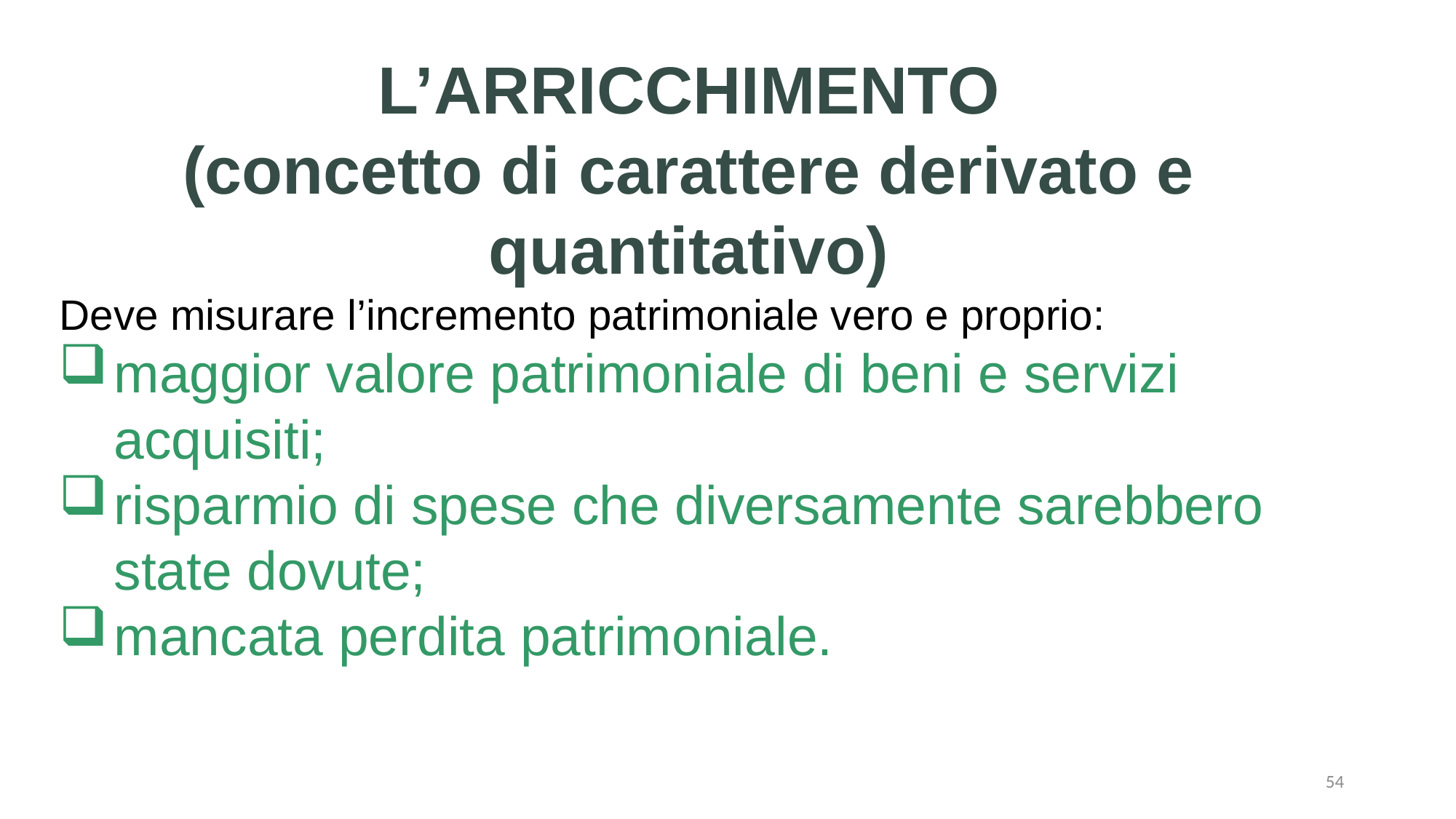

L’ARRICCHIMENTO
(concetto di carattere derivato e quantitativo)
Deve misurare l’incremento patrimoniale vero e proprio:
maggior valore patrimoniale di beni e servizi acquisiti;
risparmio di spese che diversamente sarebbero state dovute;
mancata perdita patrimoniale.

54